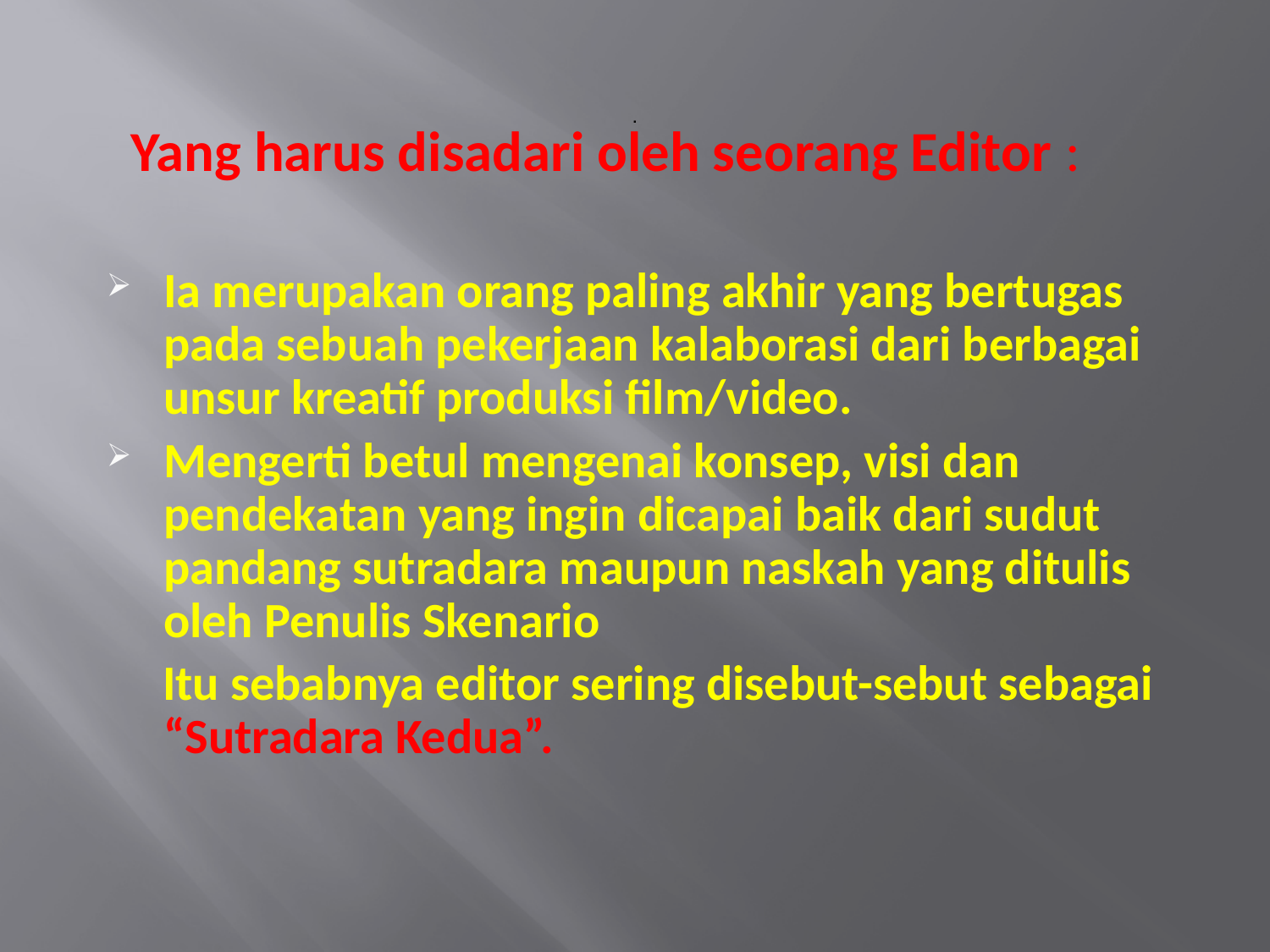

# .
  Yang harus disadari oleh seorang Editor :

Ia merupakan orang paling akhir yang bertugas pada sebuah pekerjaan kalaborasi dari berbagai unsur kreatif produksi film/video.
Mengerti betul mengenai konsep, visi dan pendekatan yang ingin dicapai baik dari sudut pandang sutradara maupun naskah yang ditulis oleh Penulis Skenario
     Itu sebabnya editor sering disebut-sebut sebagai “Sutradara Kedua”.